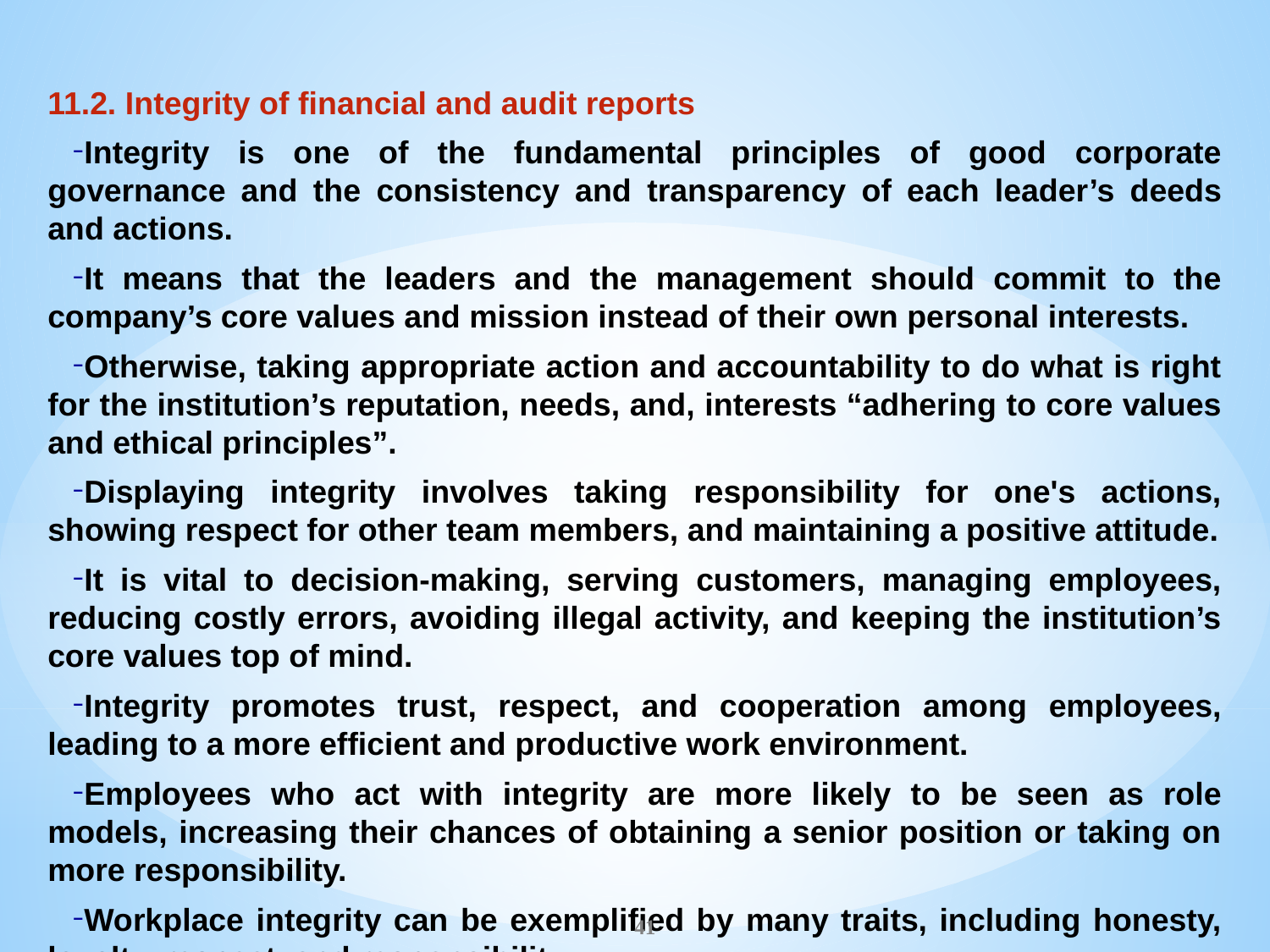

11.2. Integrity of financial and audit reports
Integrity is one of the fundamental principles of good corporate governance and the consistency and transparency of each leader’s deeds and actions.
It means that the leaders and the management should commit to the company’s core values and mission instead of their own personal interests.
Otherwise, taking appropriate action and accountability to do what is right for the institution’s reputation, needs, and, interests “adhering to core values and ethical principles”.
Displaying integrity involves taking responsibility for one's actions, showing respect for other team members, and maintaining a positive attitude.
It is vital to decision-making, serving customers, managing employees, reducing costly errors, avoiding illegal activity, and keeping the institution’s core values top of mind.
Integrity promotes trust, respect, and cooperation among employees, leading to a more efficient and productive work environment.
Employees who act with integrity are more likely to be seen as role models, increasing their chances of obtaining a senior position or taking on more responsibility.
Workplace integrity can be exemplified by many traits, including honesty, loyalty, respect, and responsibility
41